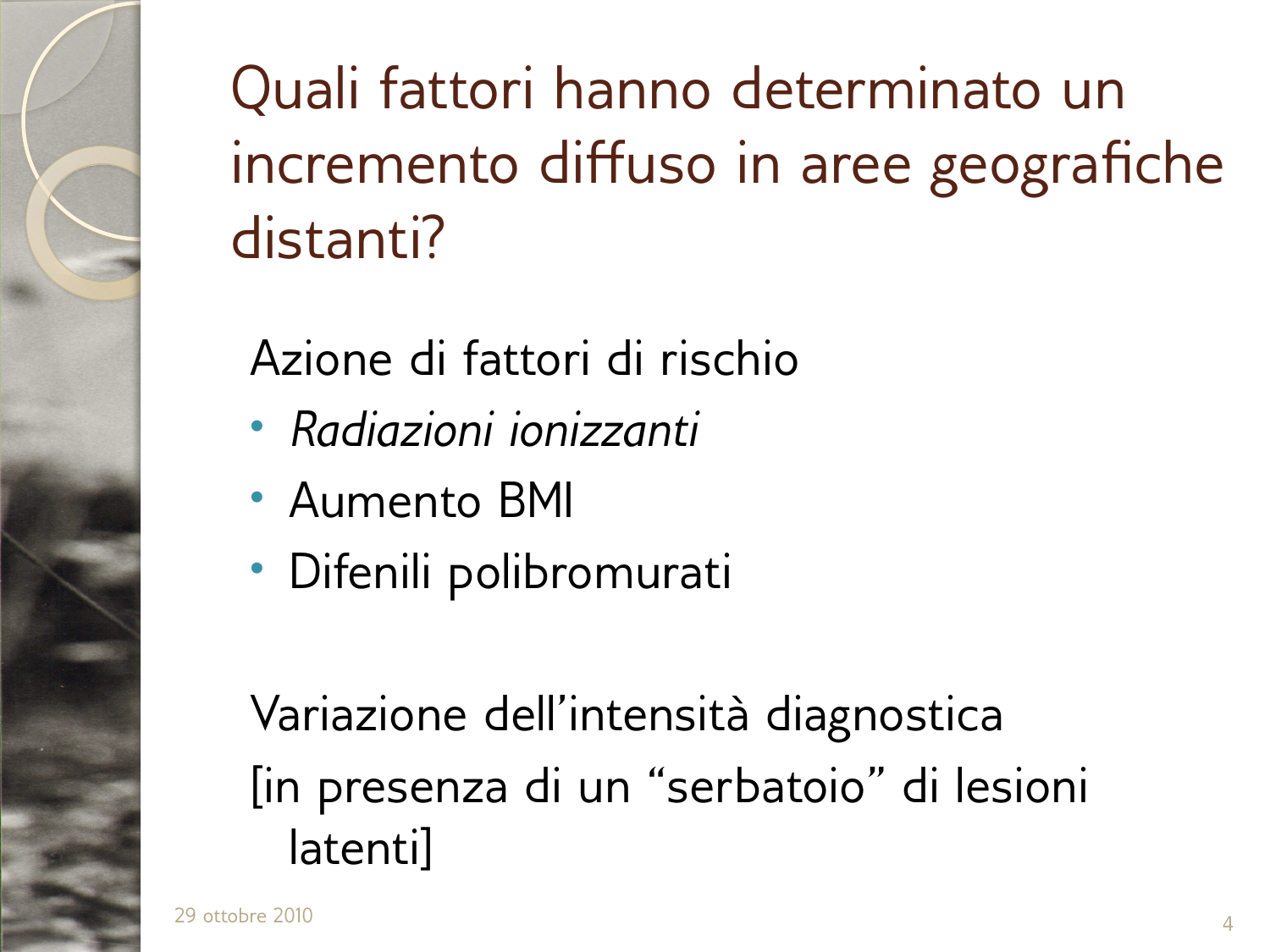

# Quali fattori hanno determinato un incremento diffuso in aree geografiche distanti?
Azione di fattori di rischio
Radiazioni ionizzanti
Aumento BMI
Difenili polibromurati

Variazione dell’intensità diagnostica
[in presenza di un “serbatoio” di lesioni latenti]
4
29 ottobre 2010